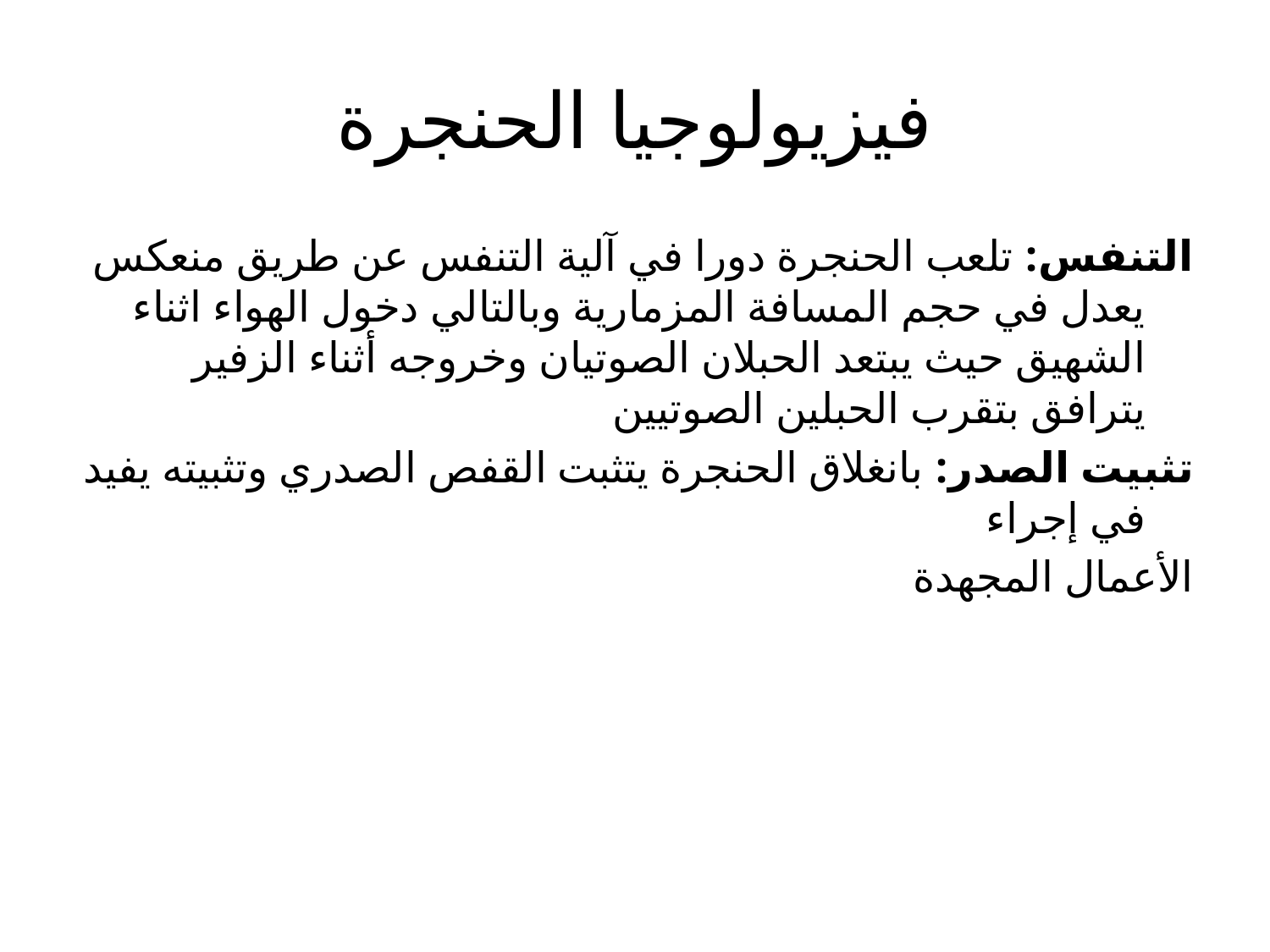

# فيزيولوجيا الحنجرة
التنفس: تلعب الحنجرة دورا في آلية التنفس عن طريق منعكس يعدل في حجم المسافة المزمارية وبالتالي دخول الهواء اثناء الشهيق حيث يبتعد الحبلان الصوتيان وخروجه أثناء الزفير يترافق بتقرب الحبلين الصوتيين
تثبيت الصدر: بانغلاق الحنجرة يتثبت القفص الصدري وتثبيته يفيد في إجراء
الأعمال المجهدة